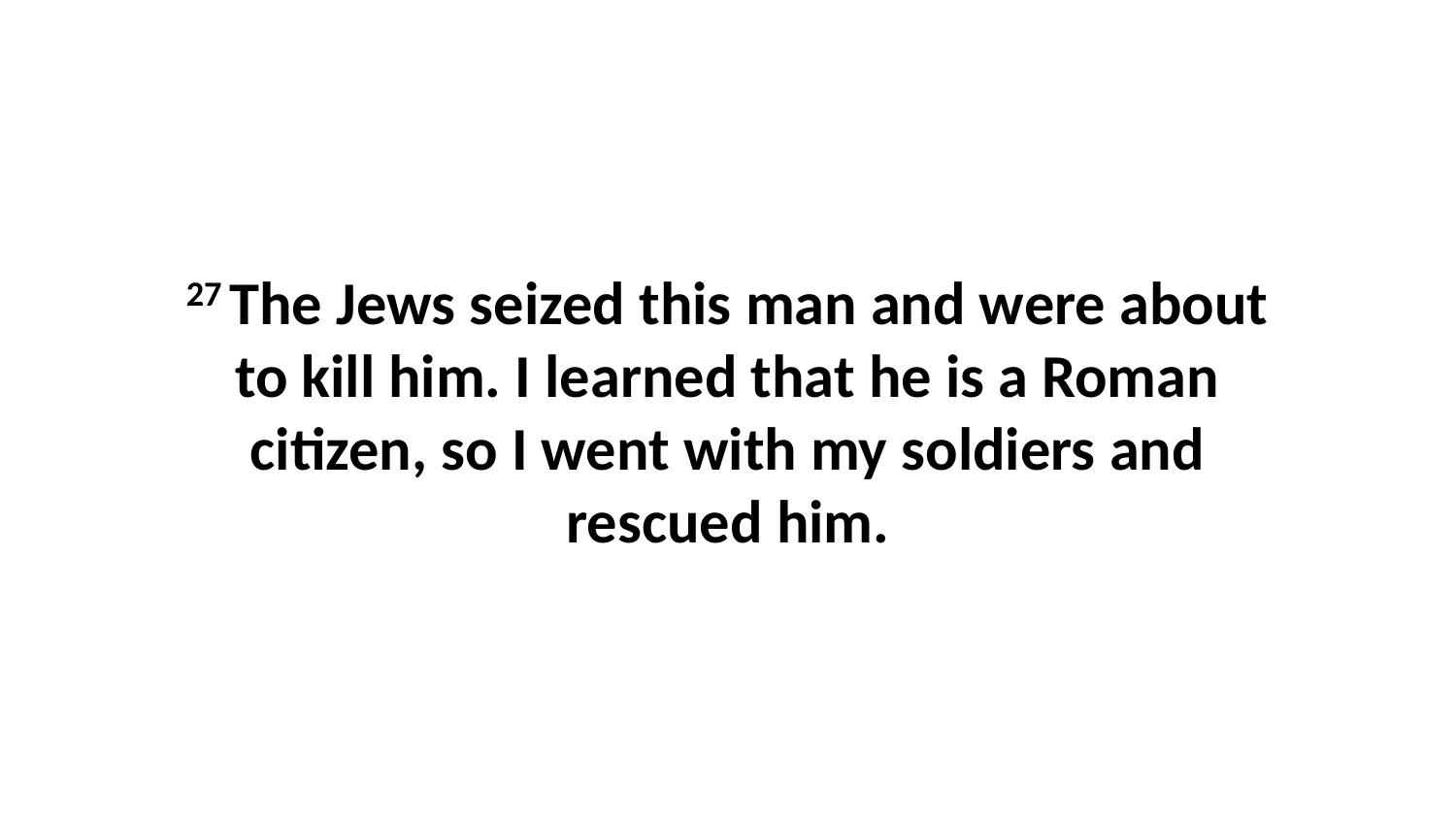

27 The Jews seized this man and were about to kill him. I learned that he is a Roman citizen, so I went with my soldiers and rescued him.